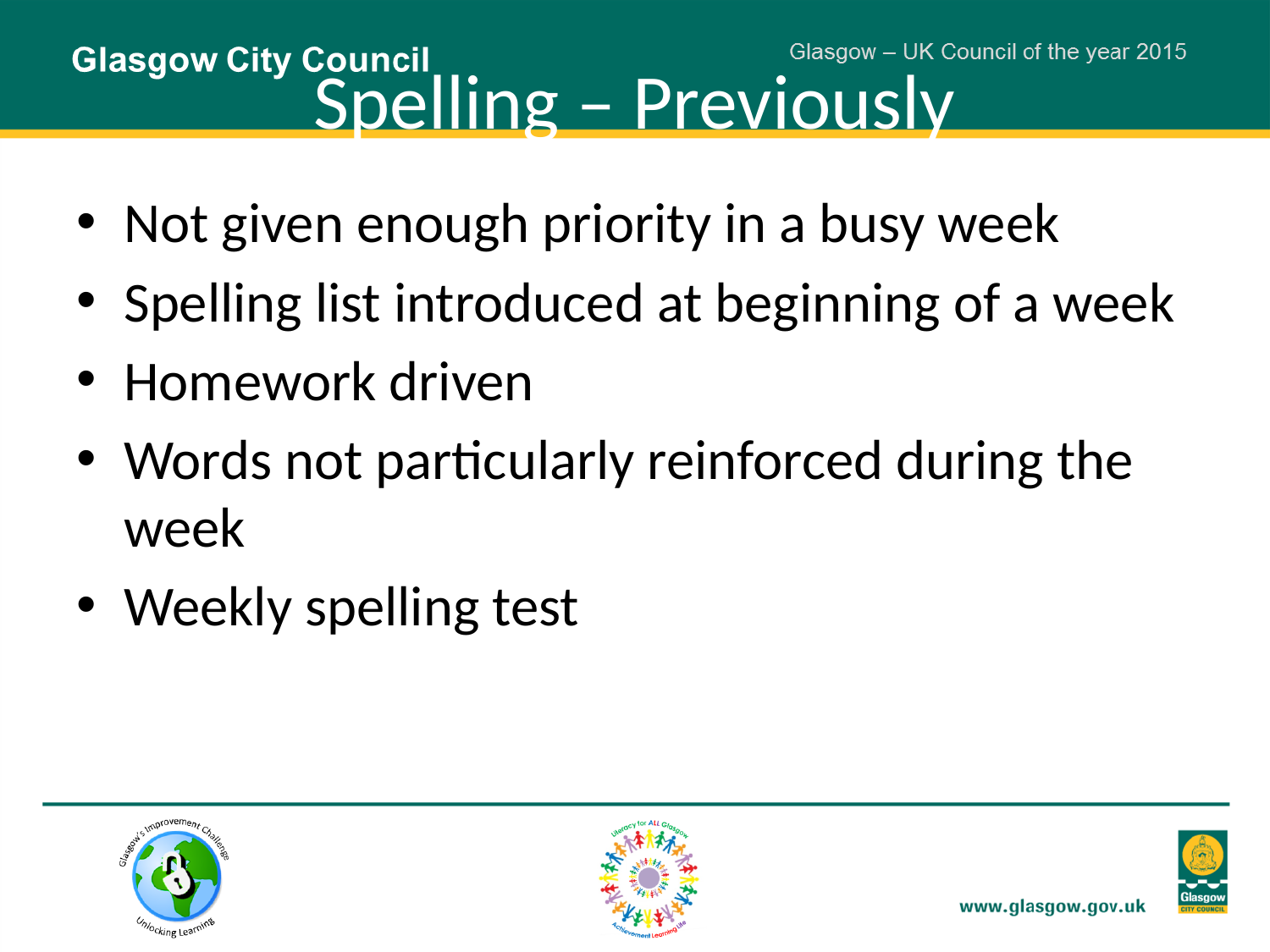

# Spelling – Previously
Not given enough priority in a busy week
Spelling list introduced at beginning of a week
Homework driven
Words not particularly reinforced during the week
Weekly spelling test